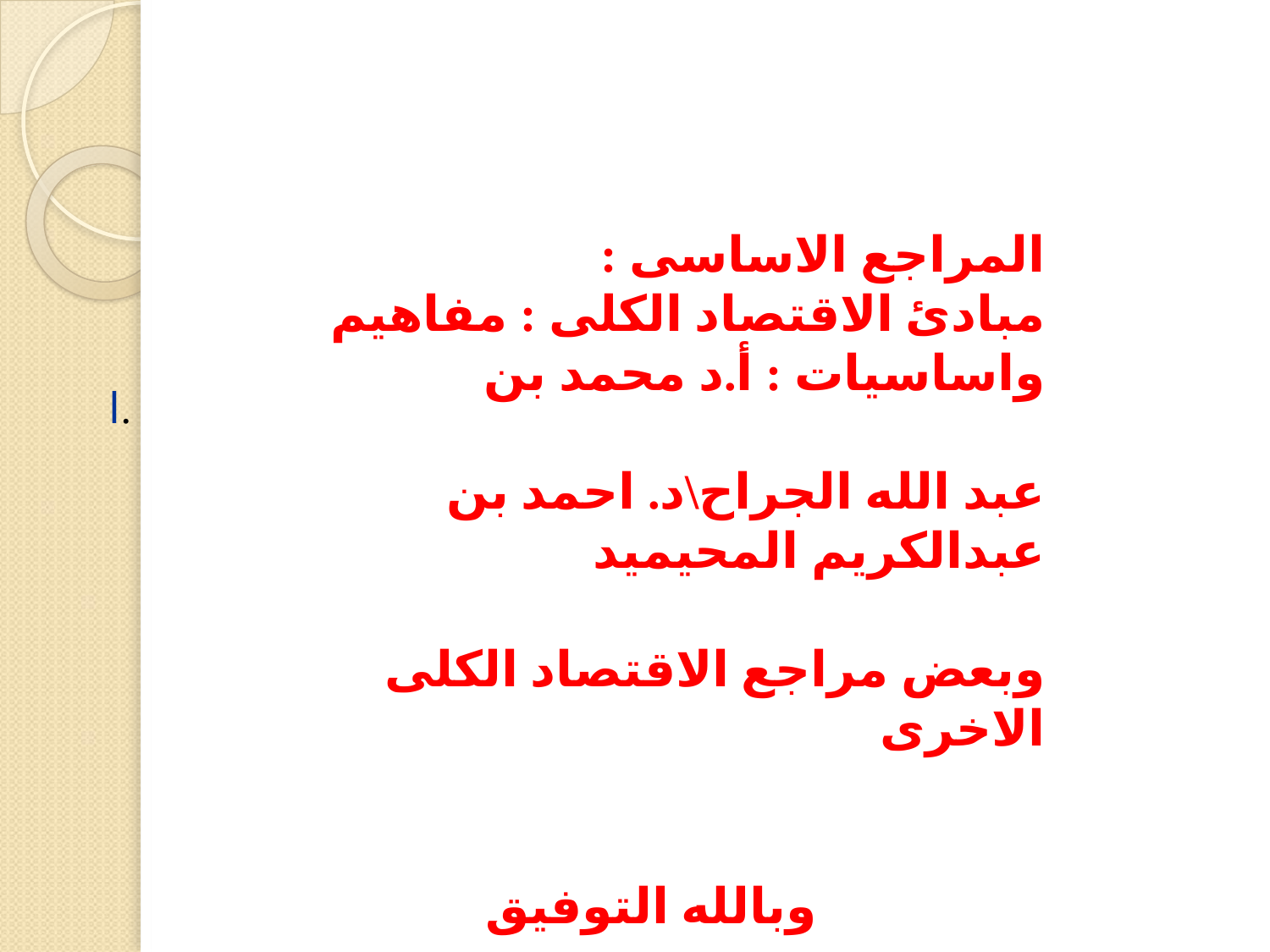

المراجع الاساسى :
مبادئ الاقتصاد الكلى : مفاهيم واساسيات : أ.د محمد بن

عبد الله الجراح\د. احمد بن عبدالكريم المحيميد

وبعض مراجع الاقتصاد الكلى الاخرى

وبالله التوفيق

ا.